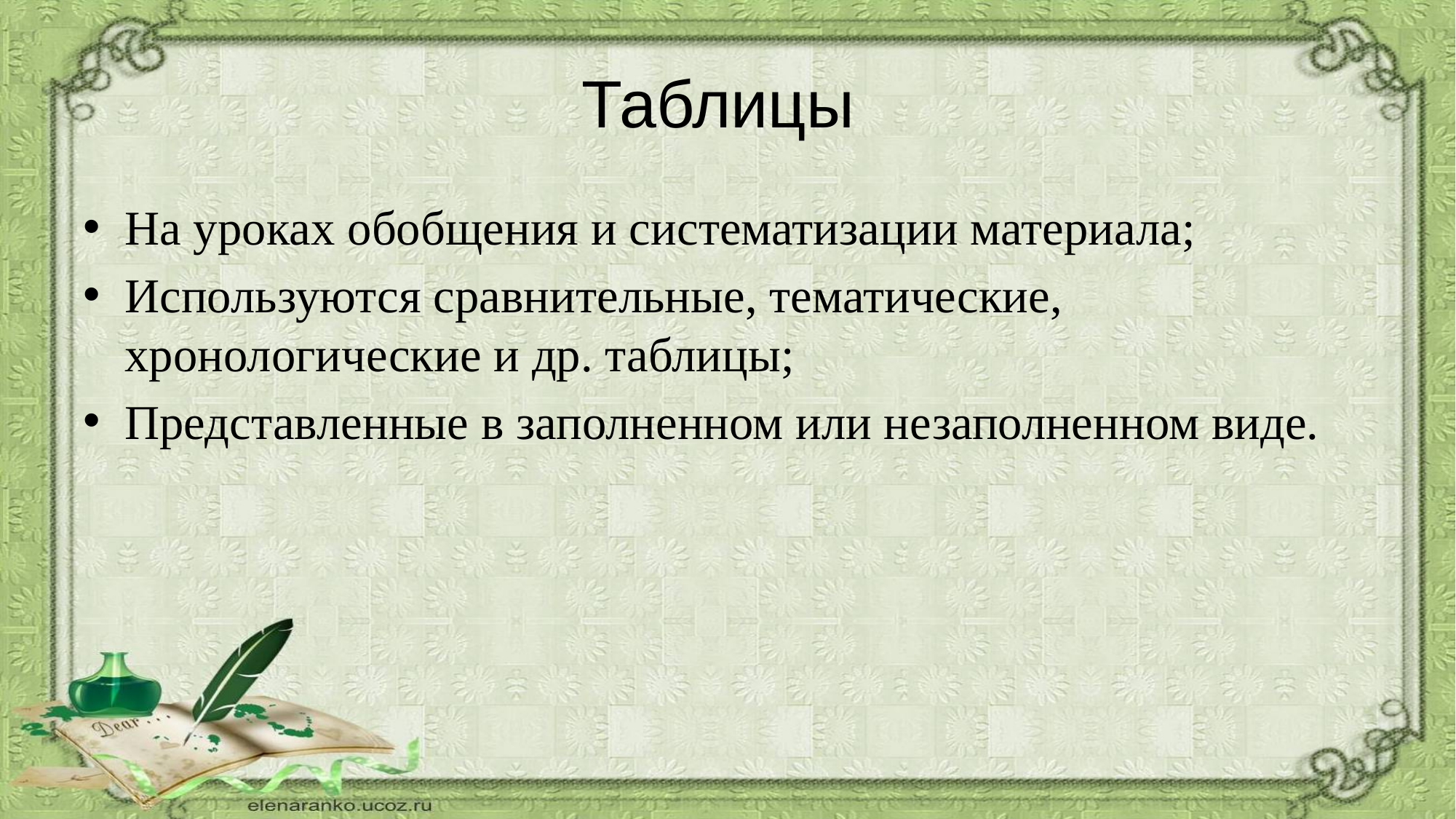

# Таблицы
На уроках обобщения и систематизации материала;
Используются сравнительные, тематические, хронологические и др. таблицы;
Представленные в заполненном или незаполненном виде.